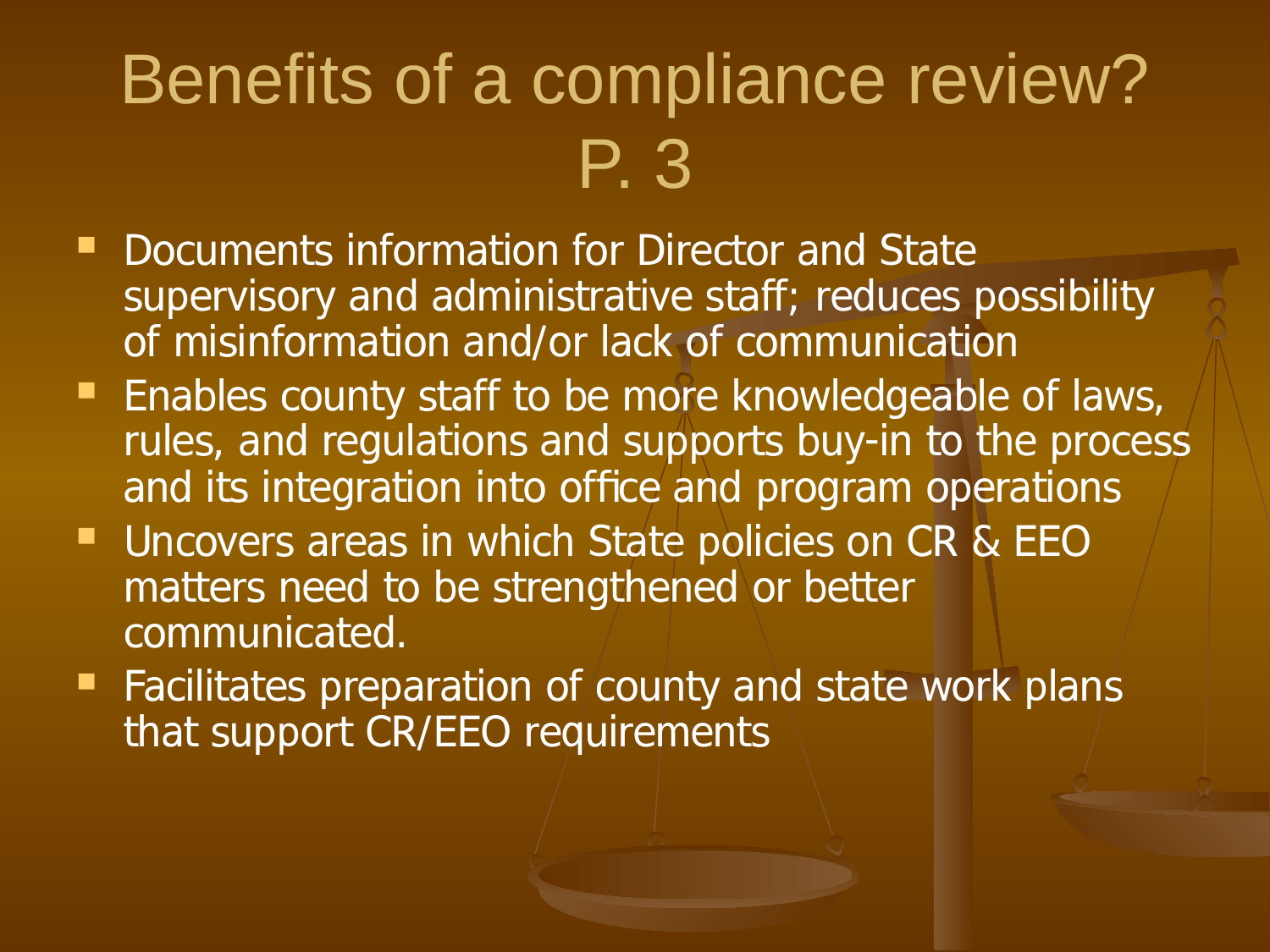

# Benefits of a compliance review? P. 3
Documents information for Director and State supervisory and administrative staff; reduces possibility of misinformation and/or lack of communication
Enables county staff to be more knowledgeable of laws, rules, and regulations and supports buy-in to the process and its integration into office and program operations
Uncovers areas in which State policies on CR & EEO matters need to be strengthened or better communicated.
Facilitates preparation of county and state work plans that support CR/EEO requirements